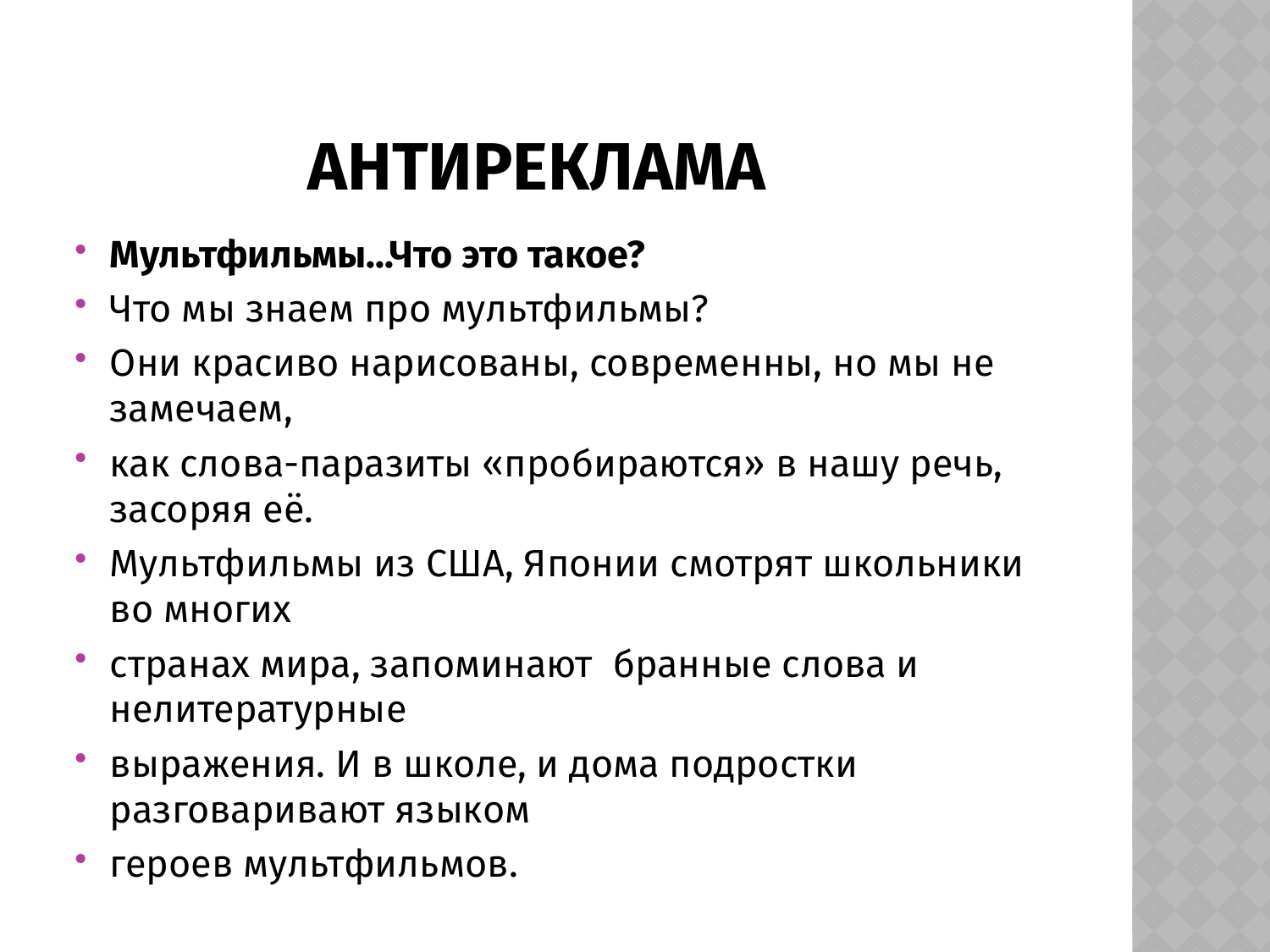

# Антиреклама
Мультфильмы...Что это такое?
Что мы знаем про мультфильмы?
Они красиво нарисованы, современны, но мы не замечаем,
как слова-паразиты «пробираются» в нашу речь, засоряя её.
Мультфильмы из США, Японии смотрят школьники во многих
странах мира, запоминают  бранные слова и нелитературные
выражения. И в школе, и дома подростки разговаривают языком
героев мультфильмов.